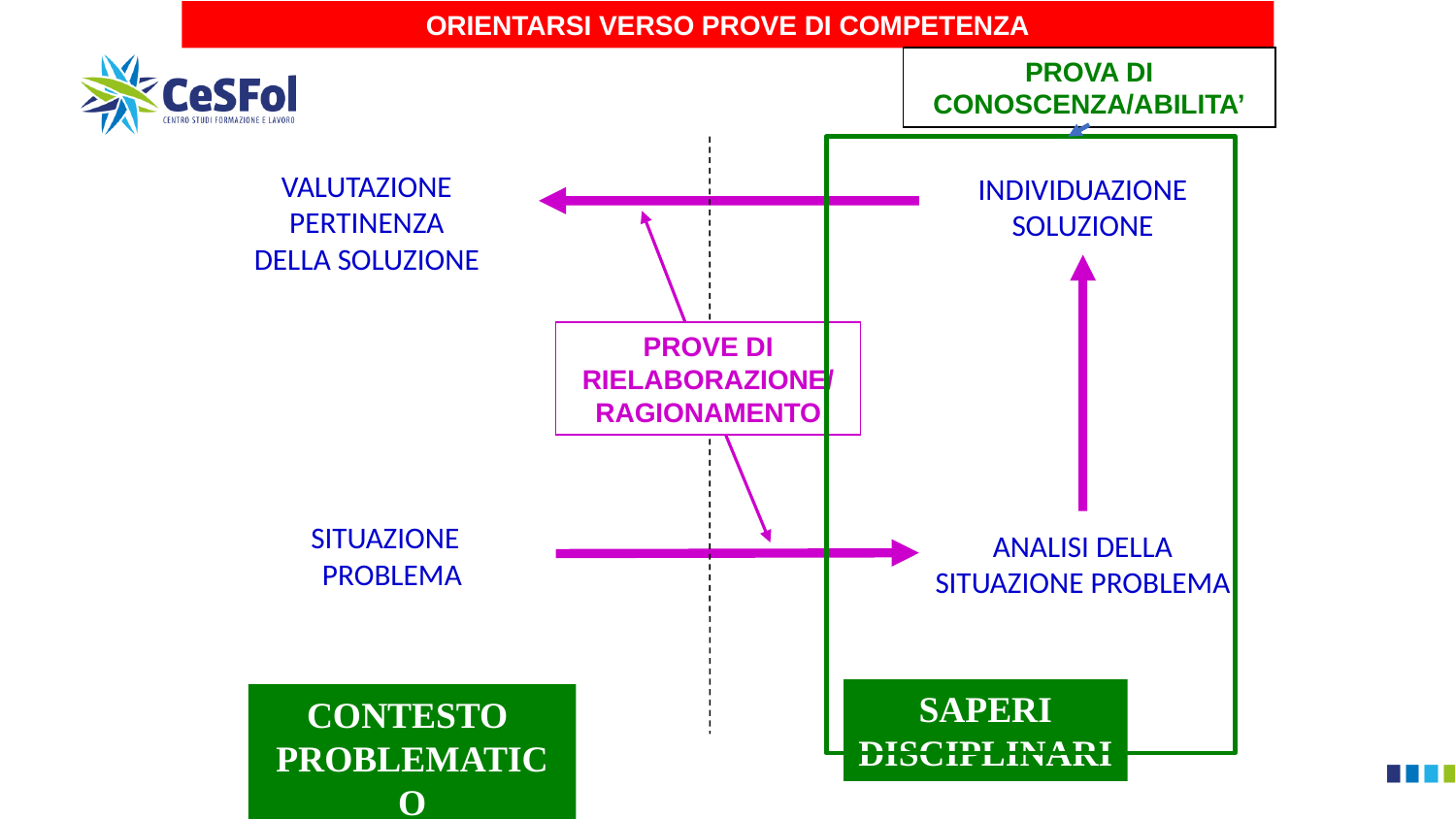

ORIENTARSI VERSO PROVE DI COMPETENZA
PROVA DI CONOSCENZA/ABILITA’

VALUTAZIONE PERTINENZA DELLA SOLUZIONE
INDIVIDUAZIONE SOLUZIONE

PROVE DI RIELABORAZIONE/ RAGIONAMENTO
SITUAZIONE   PROBLEMA
ANALISI DELLA SITUAZIONE PROBLEMA

SAPERI DISCIPLINARI
CONTESTO
PROBLEMATICO